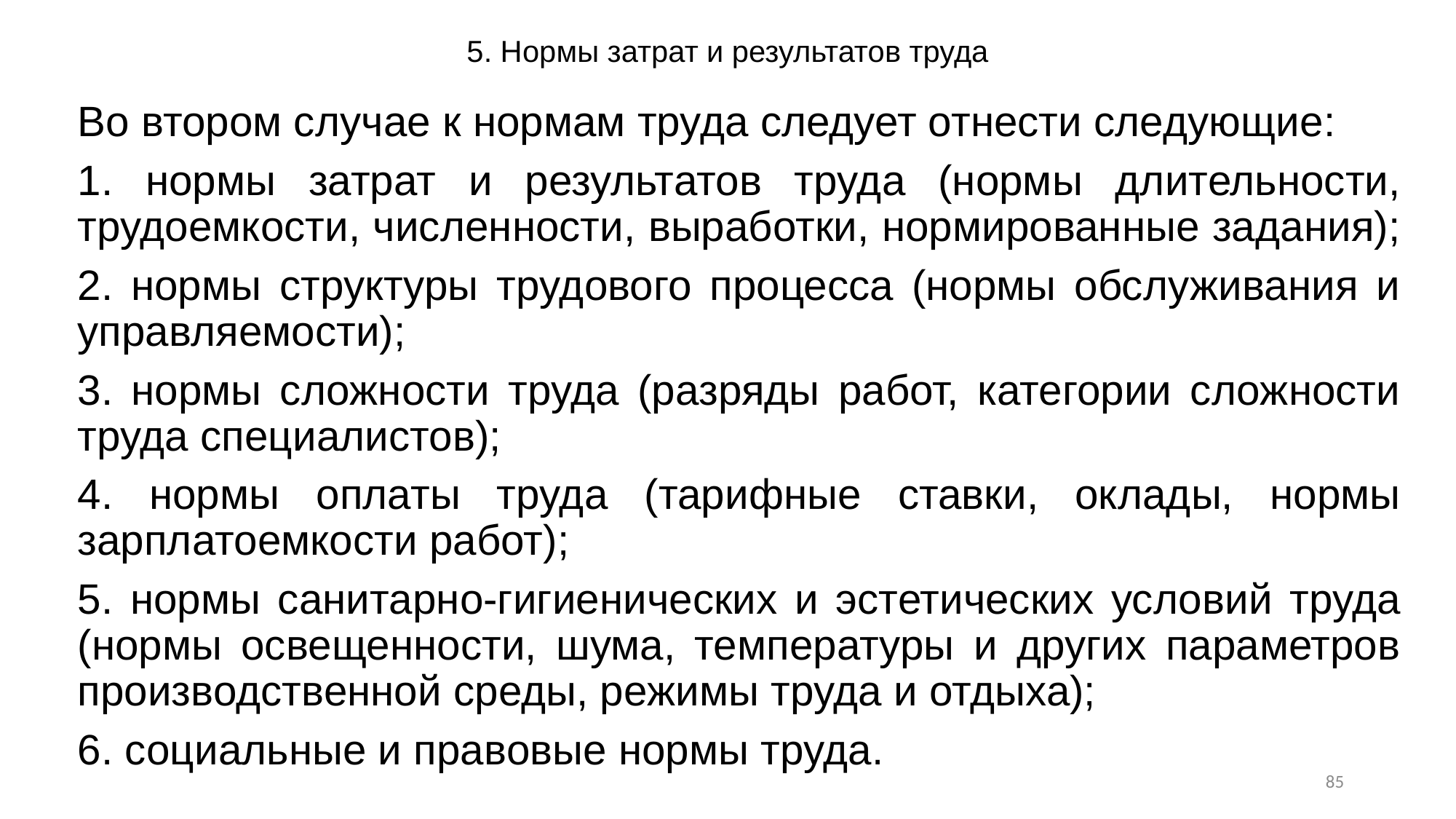

# 5. Нормы затрат и результатов труда
Во втором случае к нормам труда следует отнести следующие:
1. нормы затрат и результатов труда (нормы длительности, трудоемкости, численности, выработки, нормированные задания);
2. нормы структуры трудового процесса (нормы обслуживания и управляемости);
3. нормы сложности труда (разряды работ, категории сложности труда специалистов);
4. нормы оплаты труда (тарифные ставки, оклады, нормы зарплатоемкости работ);
5. нормы санитарно-гигиенических и эстетических условий труда (нормы освещенности, шума, температуры и других параметров производственной среды, режимы труда и отдыха);
6. социальные и правовые нормы труда.
85